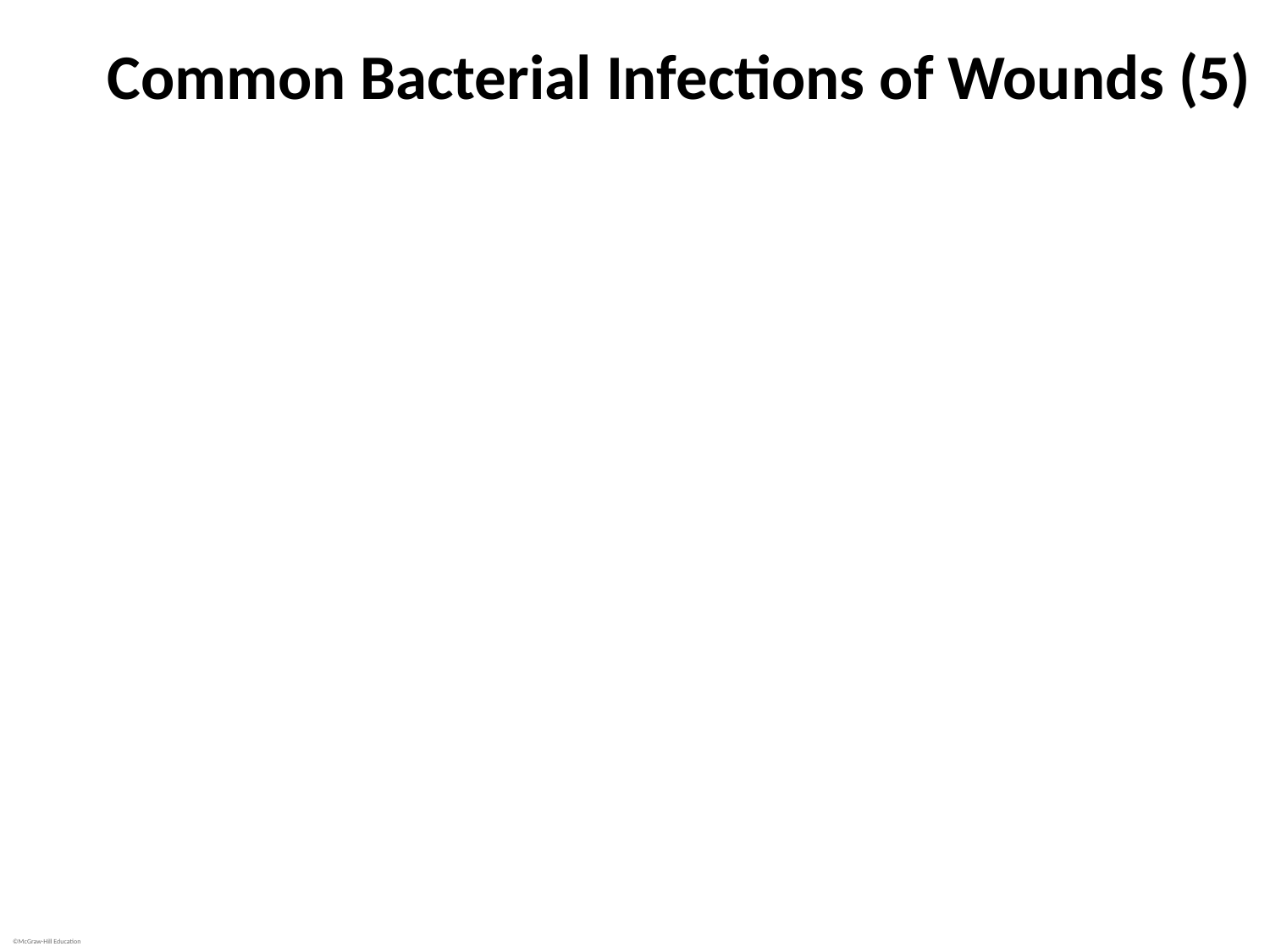

# Common Bacterial Infections of Wounds (5)
Group A streptococcal “flesh-eating disease”
Streptococcus pyogenes commonly infects wounds
Generally easy to treat: susceptible to penicillin
Occasionally, severe infections can progress rapidly
Invasive, spread into tissues and organs, cause pneumonia, meningitis, puerperal fever, fasciitis, streptococcal toxic shock, necrotizing fasciitis (“flesh-eating disease”)